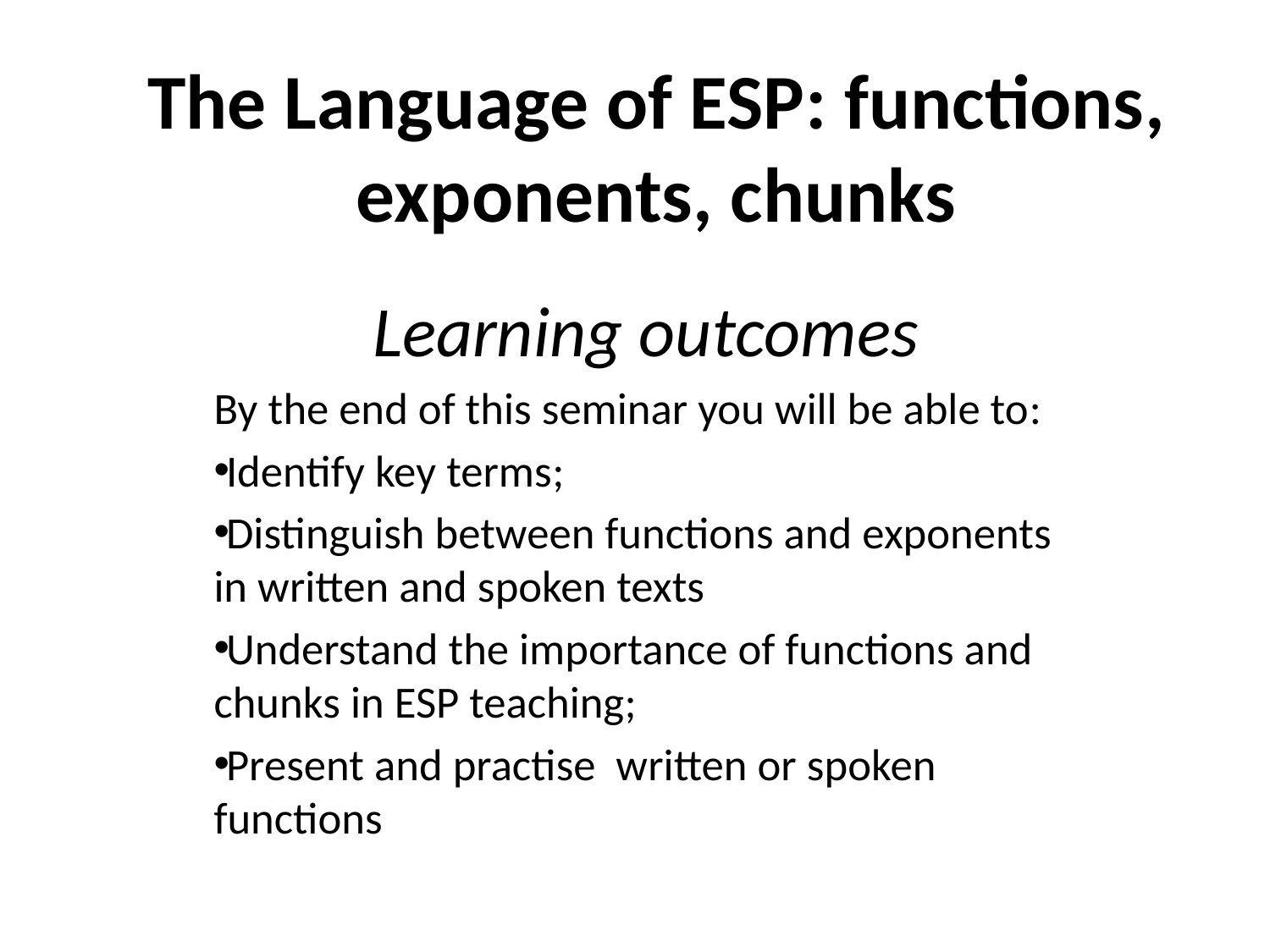

# The Language of ESP: functions, exponents, chunks

Learning outcomes
By the end of this seminar you will be able to:
Identify key terms;
Distinguish between functions and exponents in written and spoken texts
Understand the importance of functions and chunks in ESP teaching;
Present and practise  written or spoken functions